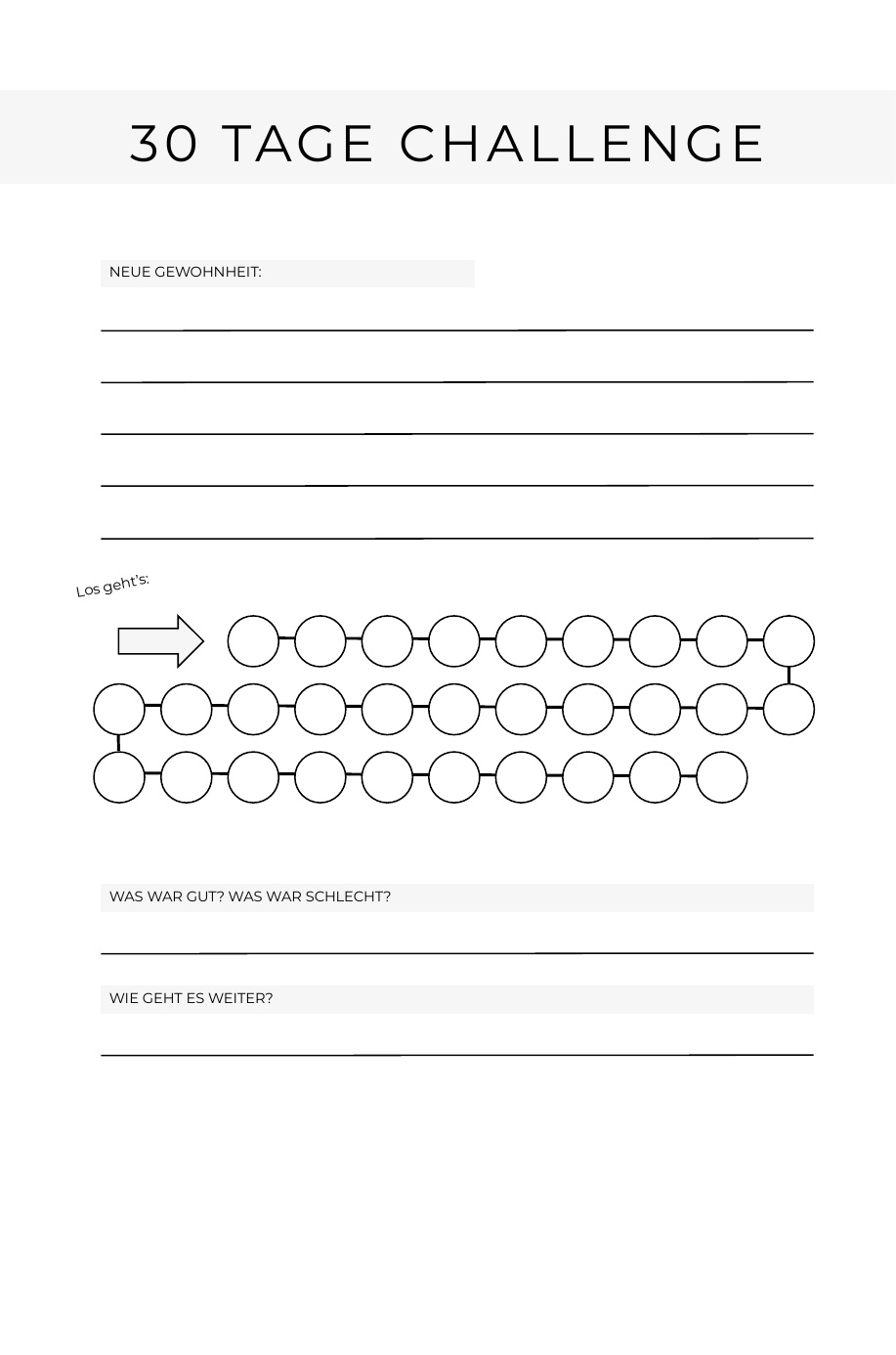

30 TAGE CHALLENGE

NEUE GEWOHNHEIT:

Los geht’s:

WAS WAR GUT? WAS WAR SCHLECHT?

WIE GEHT ES WEITER?